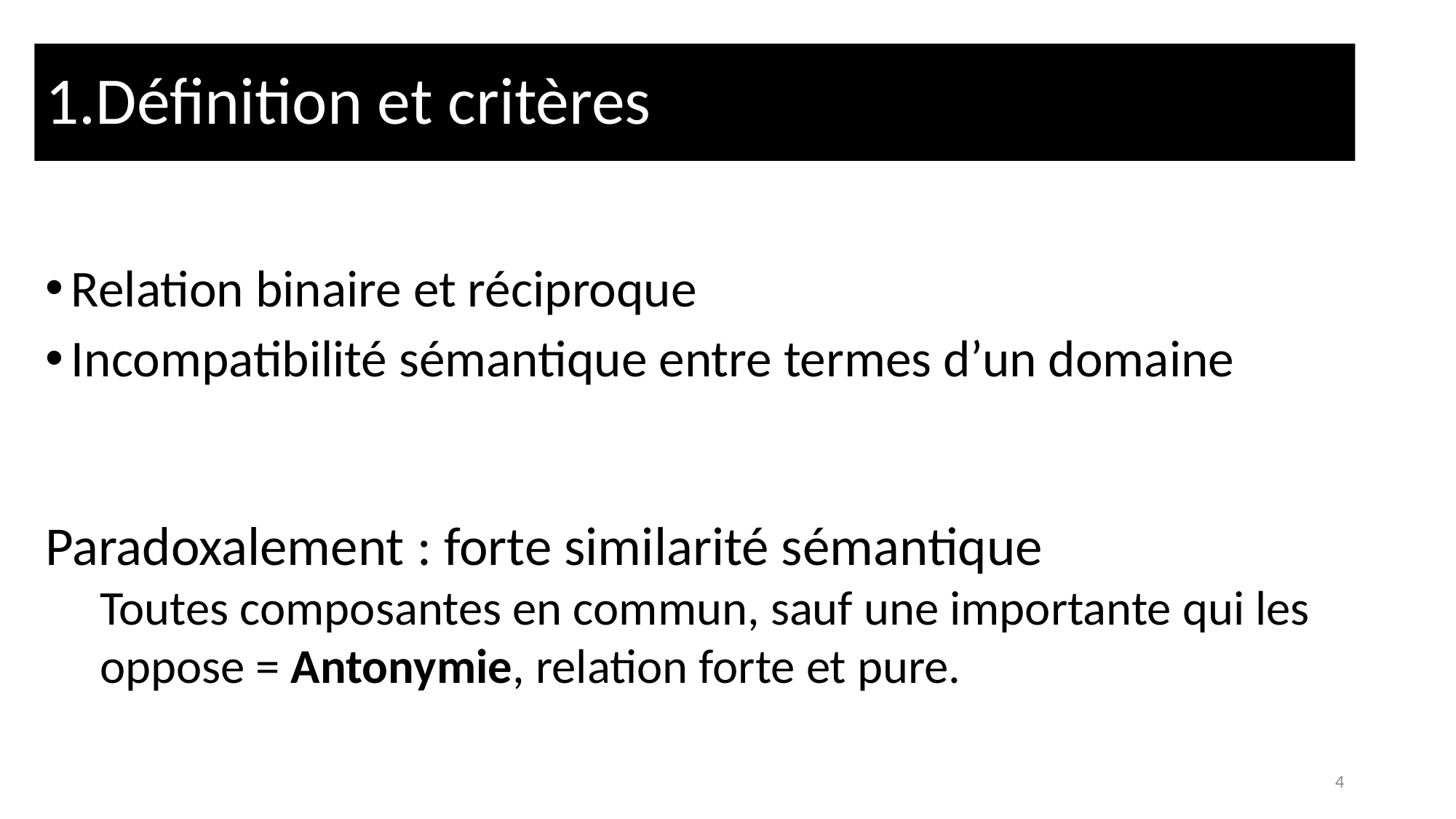

# 1.Définition et critères
Relation binaire et réciproque
Incompatibilité sémantique entre termes d’un domaine
Paradoxalement : forte similarité sémantique
Toutes composantes en commun, sauf une importante qui les oppose = Antonymie, relation forte et pure.
4